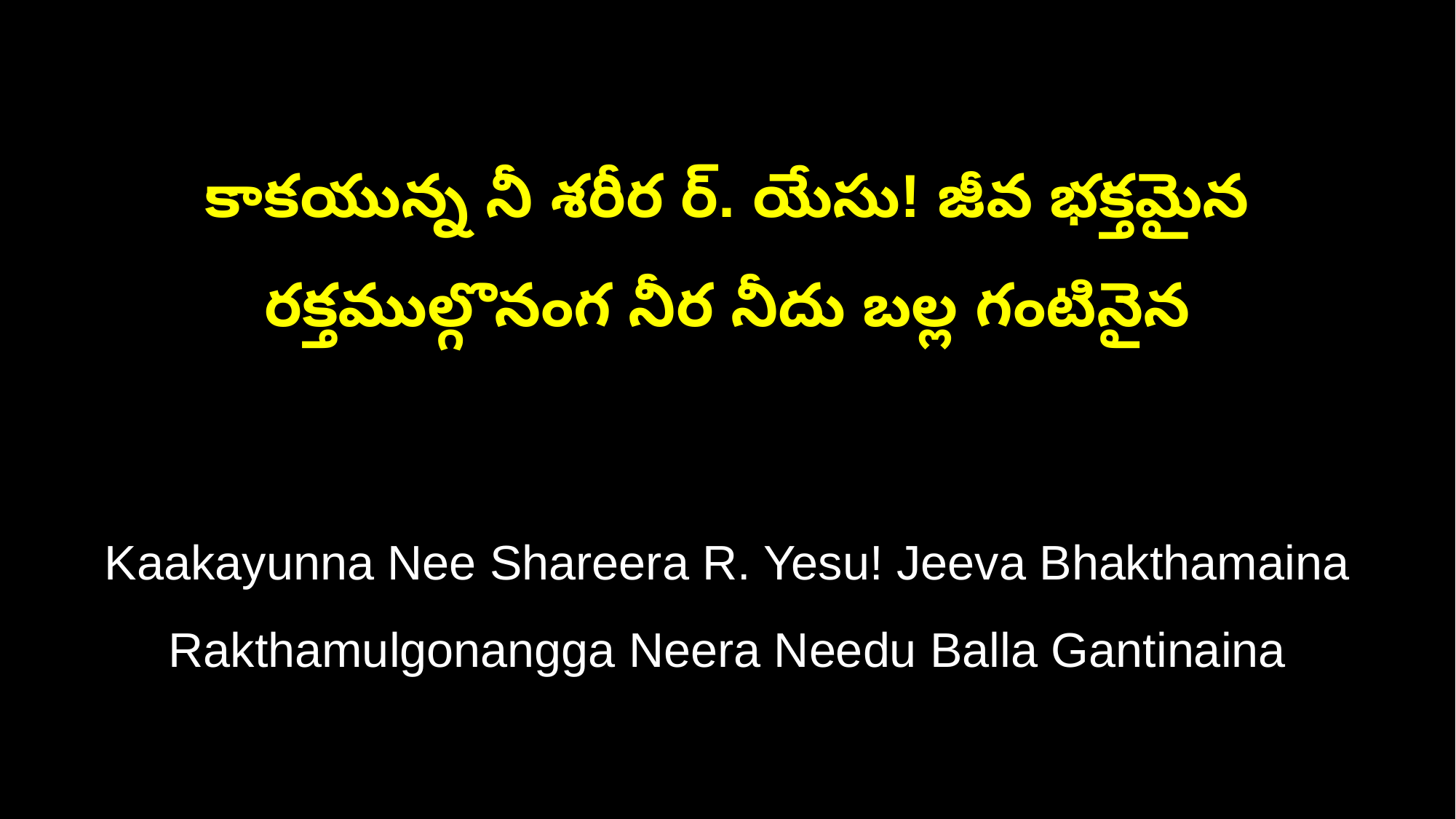

కాకయున్న నీ శరీర ర్. యేసు! జీవ భక్తమైన
రక్తముల్గొనంగ నీర నీదు బల్ల గంటినైన
Kaakayunna Nee Shareera R. Yesu! Jeeva Bhakthamaina
Rakthamulgonangga Neera Needu Balla Gantinaina